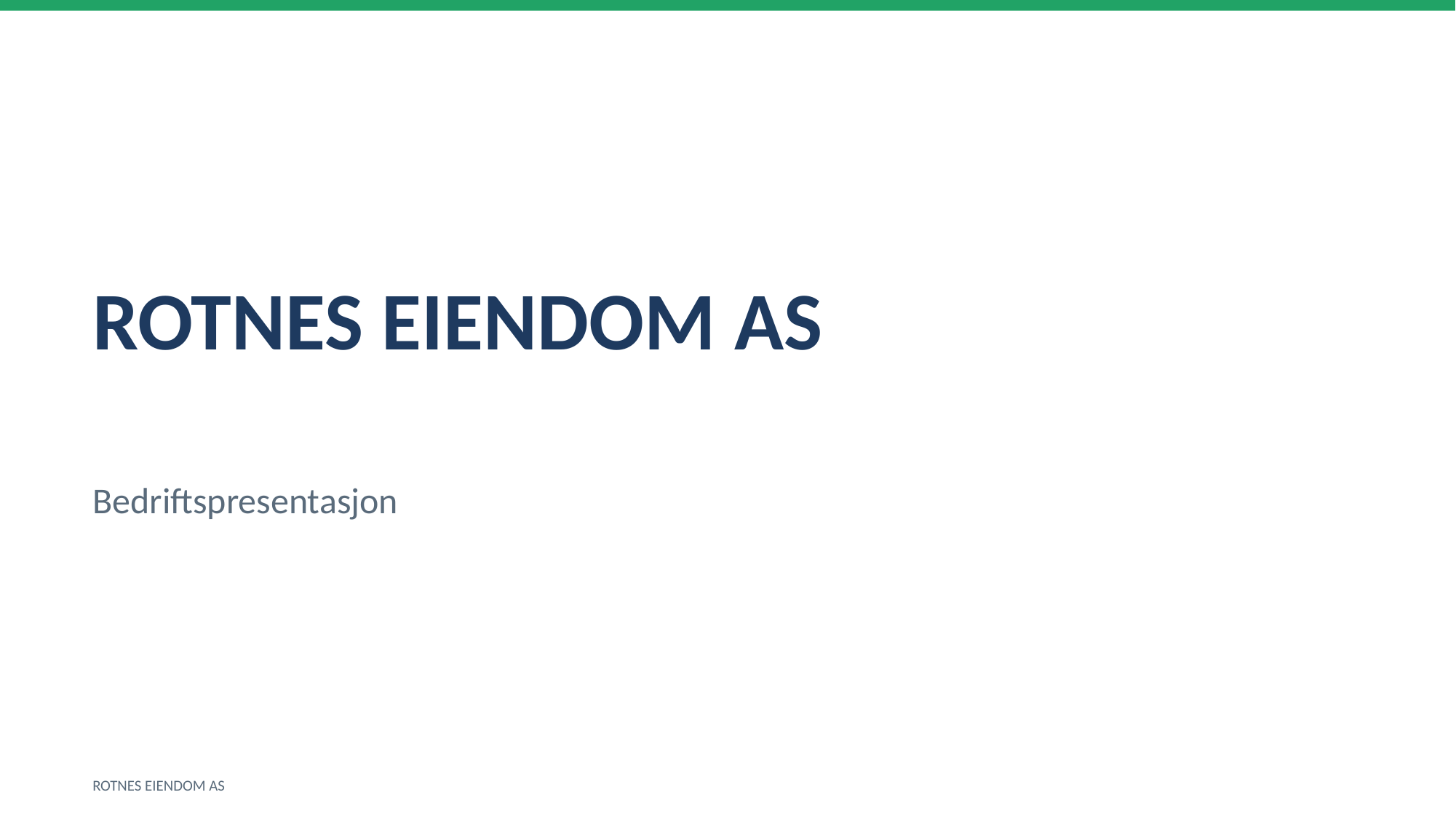

ROTNES EIENDOM AS
Bedriftspresentasjon
ROTNES EIENDOM AS